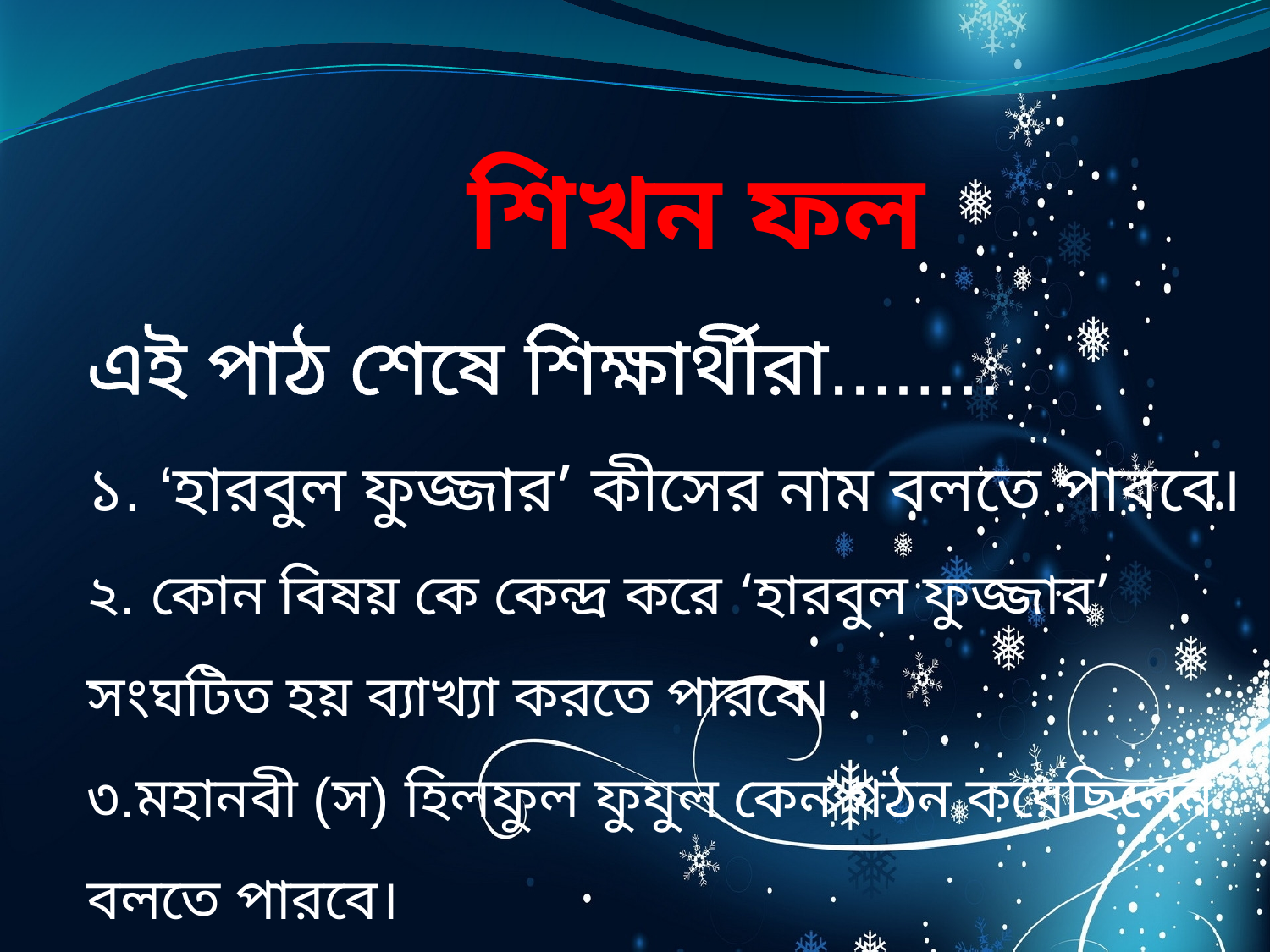

শিখন ফল‌
এই পাঠ শেষে শিক্ষার্থীরা........
১. ‌‌‌‘হারবুল ফুজ্জার’ কীসের নাম বলতে পারবে।
২. কোন বিষয় কে কেন্দ্র করে ‌‌‌‘হারবুল ফুজ্জার’ সংঘটিত হয় ব্যাখ্যা করতে পারবে।
৩.মহানবী (স) ‌‌‌হিলফুল ফুযুল কেন গঠন করেছিলেন বলতে পারবে।